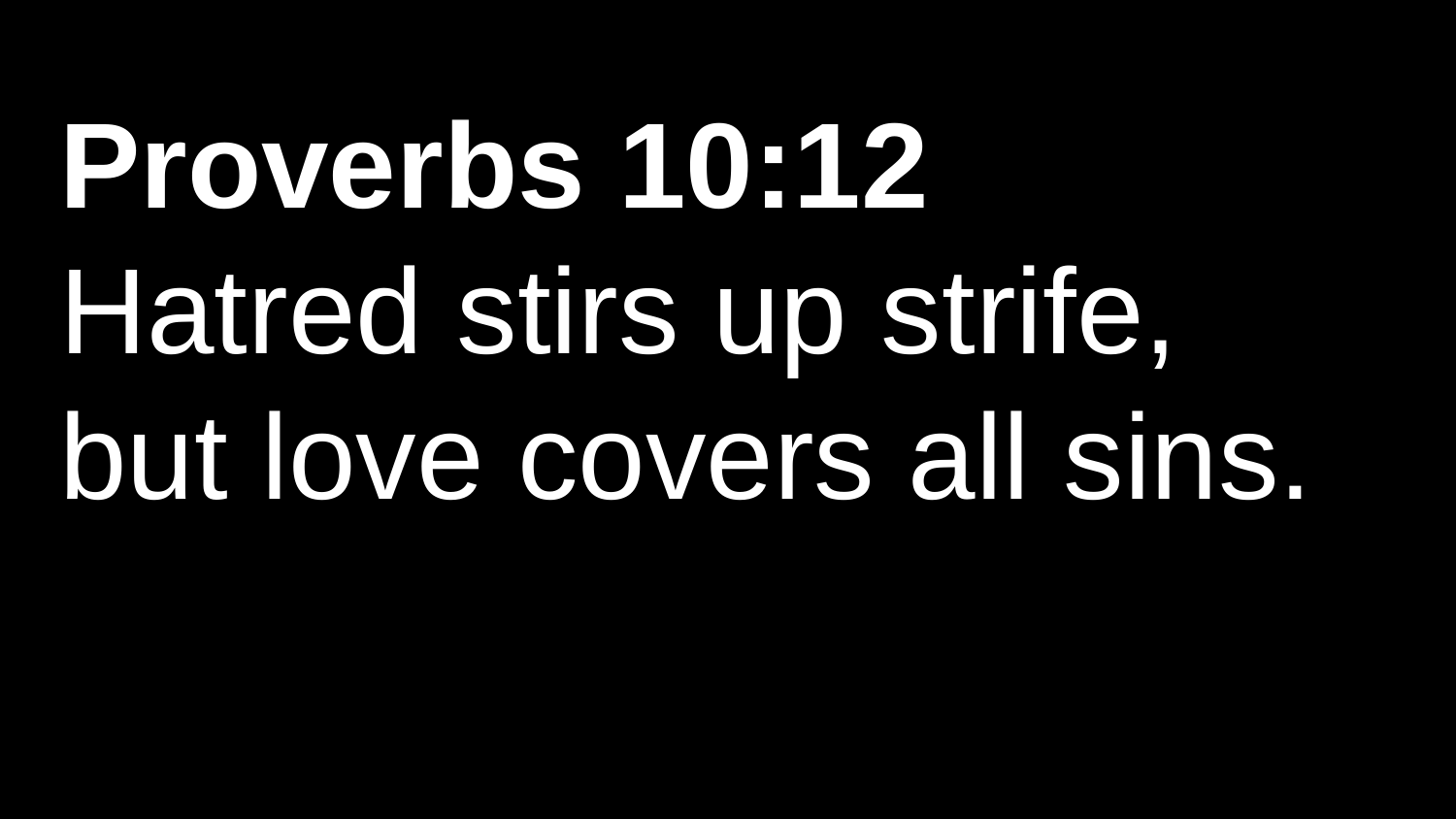

Proverbs 10:12
Hatred stirs up strife, but love covers all sins..